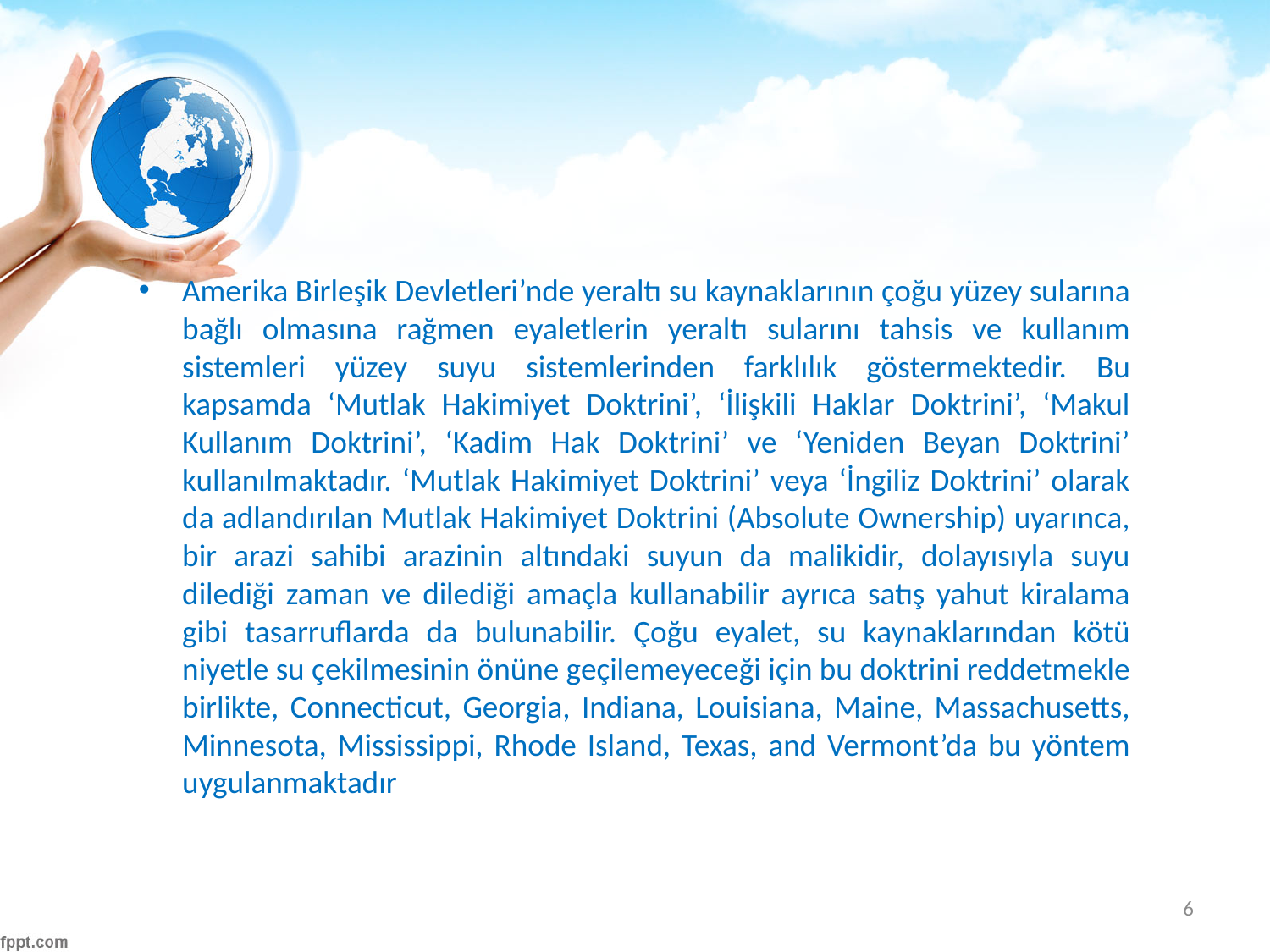

#
Amerika Birleşik Devletleri’nde yeraltı su kaynaklarının çoğu yüzey sularına bağlı olmasına rağmen eyaletlerin yeraltı sularını tahsis ve kullanım sistemleri yüzey suyu sistemlerinden farklılık göstermektedir. Bu kapsamda ‘Mutlak Hakimiyet Doktrini’, ‘İlişkili Haklar Doktrini’, ‘Makul Kullanım Doktrini’, ‘Kadim Hak Doktrini’ ve ‘Yeniden Beyan Doktrini’ kullanılmaktadır. ‘Mutlak Hakimiyet Doktrini’ veya ‘İngiliz Doktrini’ olarak da adlandırılan Mutlak Hakimiyet Doktrini (Absolute Ownership) uyarınca, bir arazi sahibi arazinin altındaki suyun da malikidir, dolayısıyla suyu dilediği zaman ve dilediği amaçla kullanabilir ayrıca satış yahut kiralama gibi tasarruflarda da bulunabilir. Çoğu eyalet, su kaynaklarından kötü niyetle su çekilmesinin önüne geçilemeyeceği için bu doktrini reddetmekle birlikte, Connecticut, Georgia, Indiana, Louisiana, Maine, Massachusetts, Minnesota, Mississippi, Rhode Island, Texas, and Vermont’da bu yöntem uygulanmaktadır
6